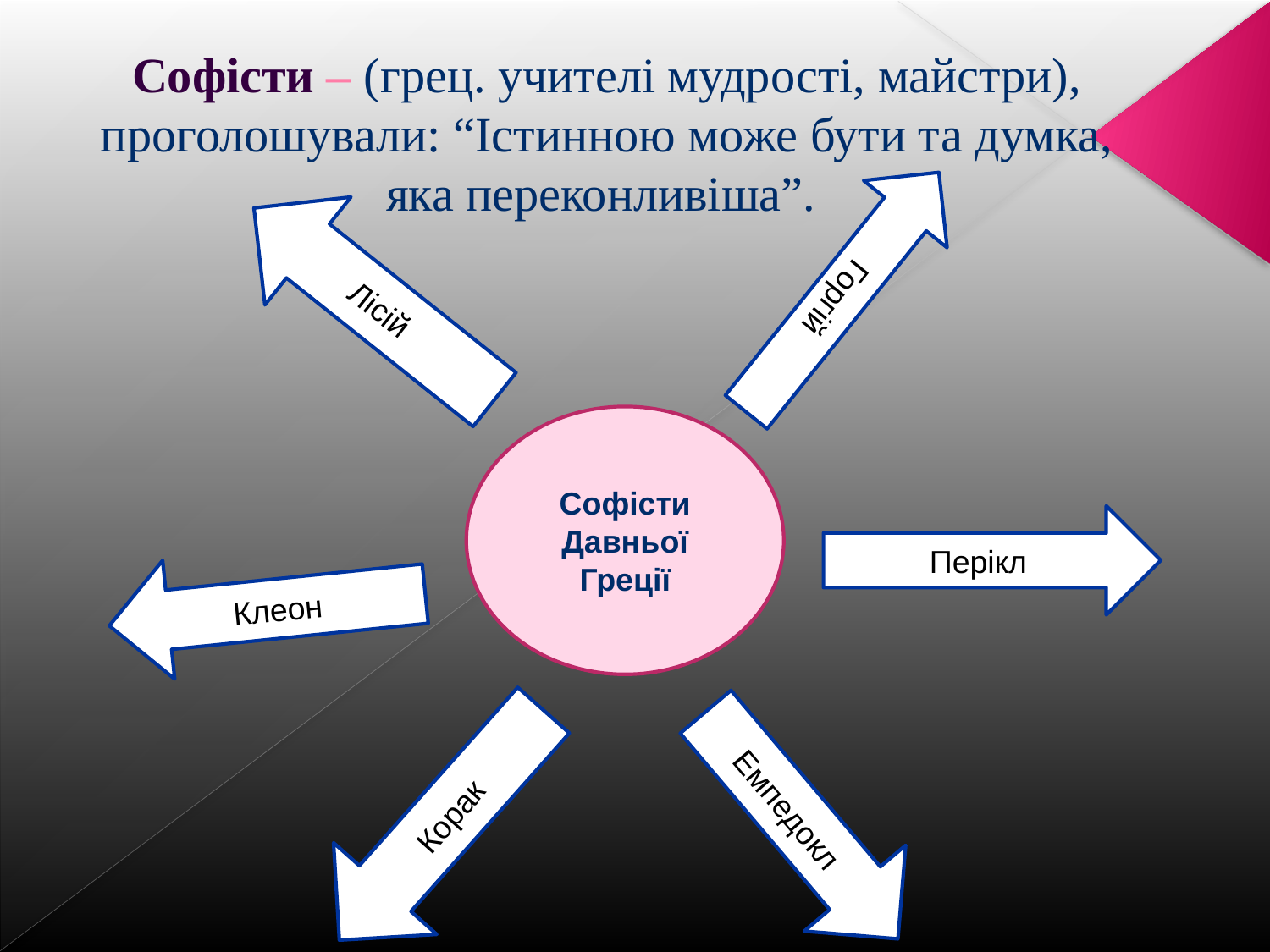

# Софісти – (грец. учителі мудрості, майстри), проголошували: “Істинною може бути та думка, яка переконливіша”.

Лісій
Горгій
Софісти Давньої Греції

Перікл
Клеон
Корак
Емпедокл